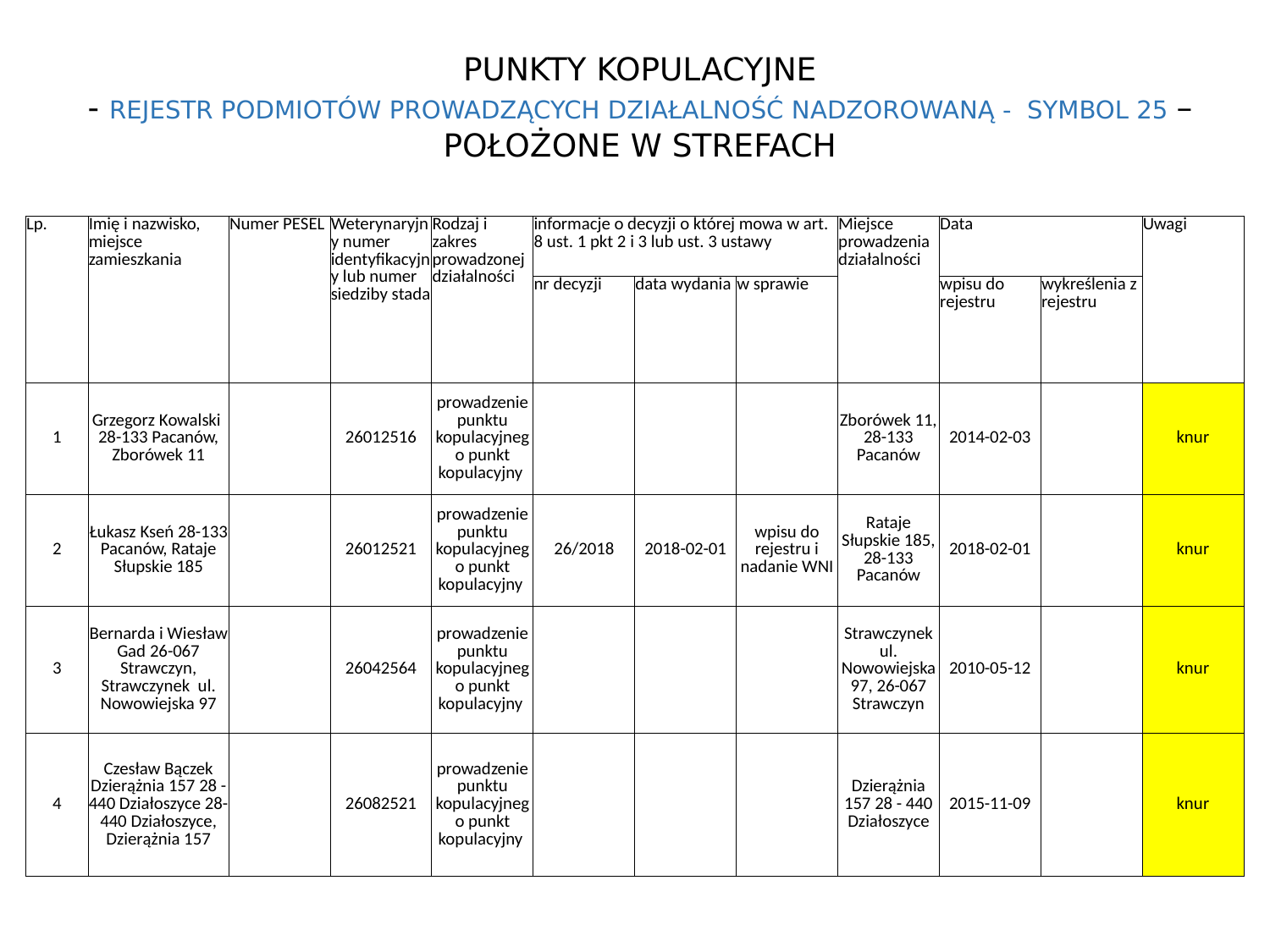

PUNKTY KOPULACYJNE
- REJESTR PODMIOTÓW PROWADZĄCYCH DZIAŁALNOŚĆ NADZOROWANĄ -  SYMBOL 25 – POŁOŻONE W STREFACH
| Lp. | Imię i nazwisko, miejsce zamieszkania | Numer PESEL | Weterynaryjny numer identyfikacyjny lub numer siedziby stada | Rodzaj i zakres prowadzonej działalności | informacje o decyzji o której mowa w art. 8 ust. 1 pkt 2 i 3 lub ust. 3 ustawy |  |  | Miejsce prowadzenia działalności | Data |  | Uwagi |
| --- | --- | --- | --- | --- | --- | --- | --- | --- | --- | --- | --- |
|  |  |  |  |  | nr decyzji | data wydania | w sprawie |  | wpisu do rejestru | wykreślenia z rejestru |  |
| 1 | Grzegorz Kowalski 28-133 Pacanów, Zborówek 11 |  | 26012516 | prowadzenie punktu kopulacyjnego punkt kopulacyjny |  |  |  | Zborówek 11, 28-133 Pacanów | 2014-02-03 |  | knur |
| 2 | Łukasz Kseń 28-133 Pacanów, Rataje Słupskie 185 |  | 26012521 | prowadzenie punktu kopulacyjnego punkt kopulacyjny | 26/2018 | 2018-02-01 | wpisu do rejestru i nadanie WNI | Rataje Słupskie 185, 28-133 Pacanów | 2018-02-01 |  | knur |
| 3 | Bernarda i Wiesław Gad 26-067 Strawczyn, Strawczynek ul. Nowowiejska 97 |  | 26042564 | prowadzenie punktu kopulacyjnego punkt kopulacyjny |  |  |  | Strawczynek ul. Nowowiejska 97, 26-067 Strawczyn | 2010-05-12 |  | knur |
| 4 | Czesław Bączek Dzierążnia 157 28 - 440 Działoszyce 28-440 Działoszyce, Dzierążnia 157 |  | 26082521 | prowadzenie punktu kopulacyjnego punkt kopulacyjny |  |  |  | Dzierążnia 157 28 - 440 Działoszyce | 2015-11-09 |  | knur |